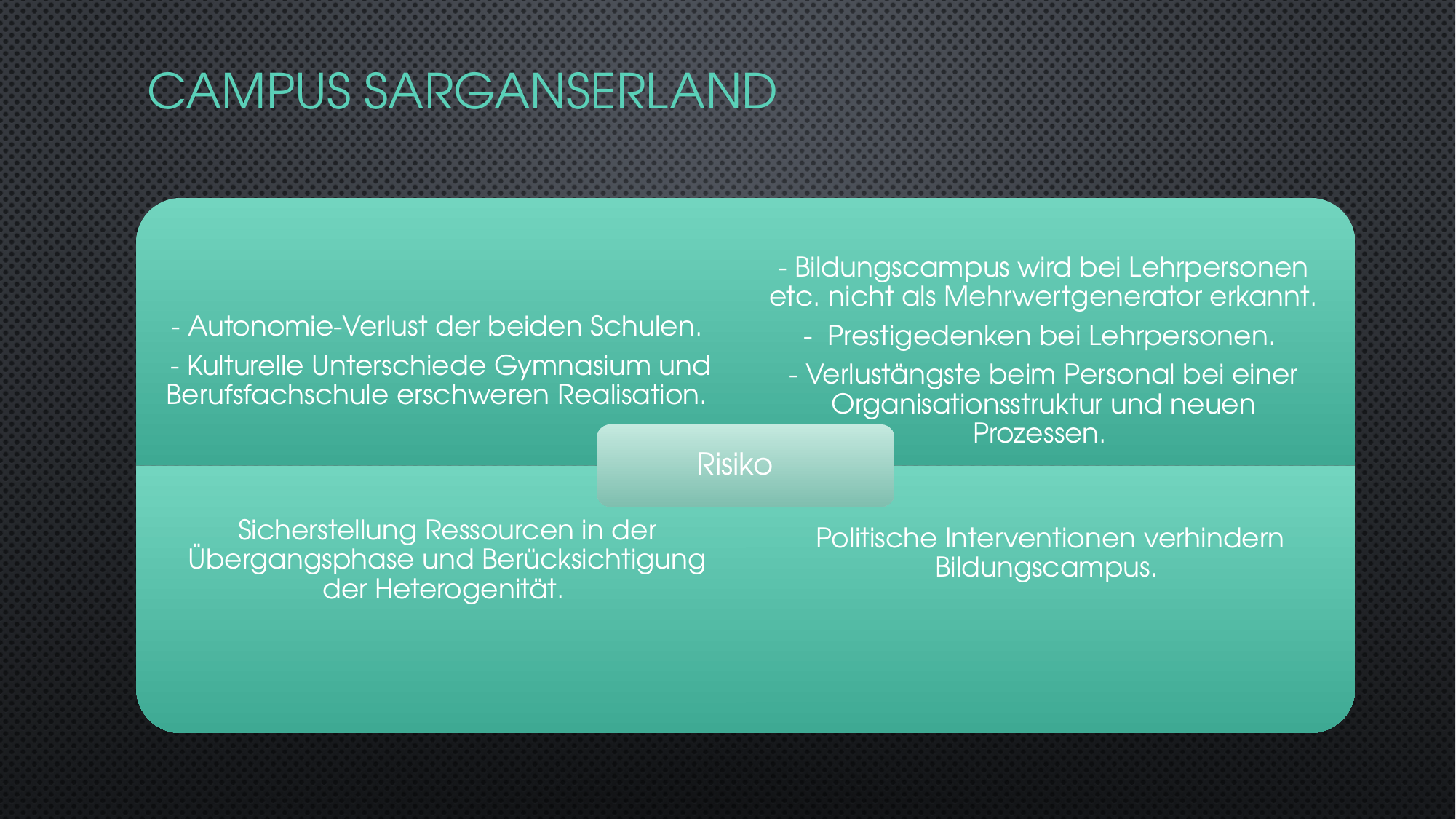

# Campus Sarganserland

- Autonomie-Verlust der beiden Schulen.
- Kulturelle Unterschiede Gymnasium und Berufsfachschule erschweren Realisation.

- Bildungscampus wird bei Lehrpersonen etc. nicht als Mehrwertgenerator erkannt.
-  Prestigedenken bei Lehrpersonen.
- Verlustängste beim Personal bei einer Organisationsstruktur und neuen Prozessen.
Sicherstellung Ressourcen in der Übergangsphase und Berücksichtigung der Heterogenität.

Politische Interventionen verhindern Bildungscampus.

Risiko